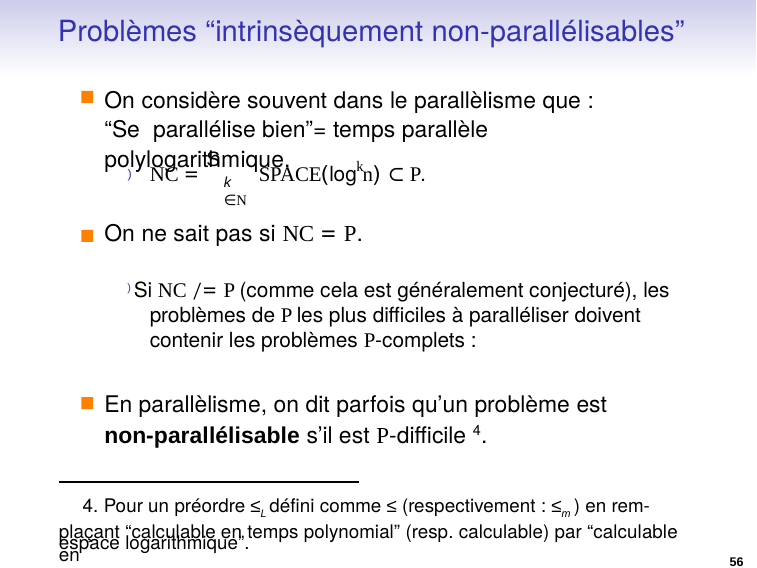

# Problèmes “intrinsèquement non-parallélisables”
On considère souvent dans le parallèlisme que : “Se  parallélise bien”= temps parallèle polylogarithmique.

S
k
NC =
SPACE(log n) ⊂ P.
)
k ∈N
On ne sait pas si NC = P.

) Si NC /= P (comme cela est généralement conjecturé), les  problèmes de P les plus difficiles à paralléliser doivent  contenir les problèmes P-complets :

En parallèlisme, on dit parfois qu’un problème est
non-parallélisable s’il est P-difficile 4.

4. Pour un préordre ≤L défini comme ≤ (respectivement : ≤m ) en rem-  plaçant “calculable en temps polynomial” (resp. calculable) par “calculable en

espace logarithmique”.
56